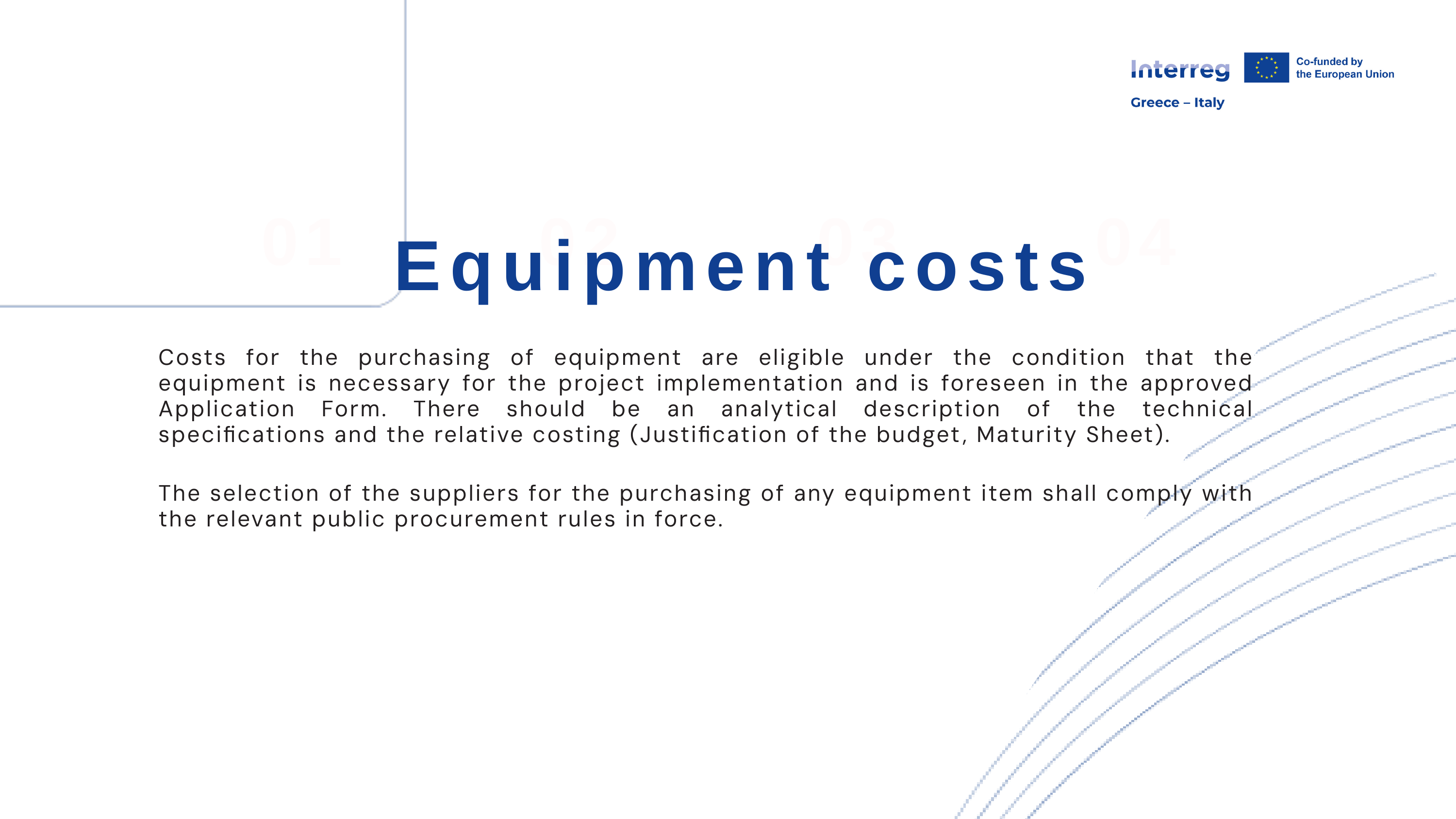

01
02
03
04
Equipment costs

Costs for the purchasing of equipment are eligible under the condition that the equipment is necessary for the project implementation and is foreseen in the approved Application Form. There should be an analytical description of the technical specifications and the relative costing (Justification of the budget, Maturity Sheet).

The selection of the suppliers for the purchasing of any equipment item shall comply with the relevant public procurement rules in force.